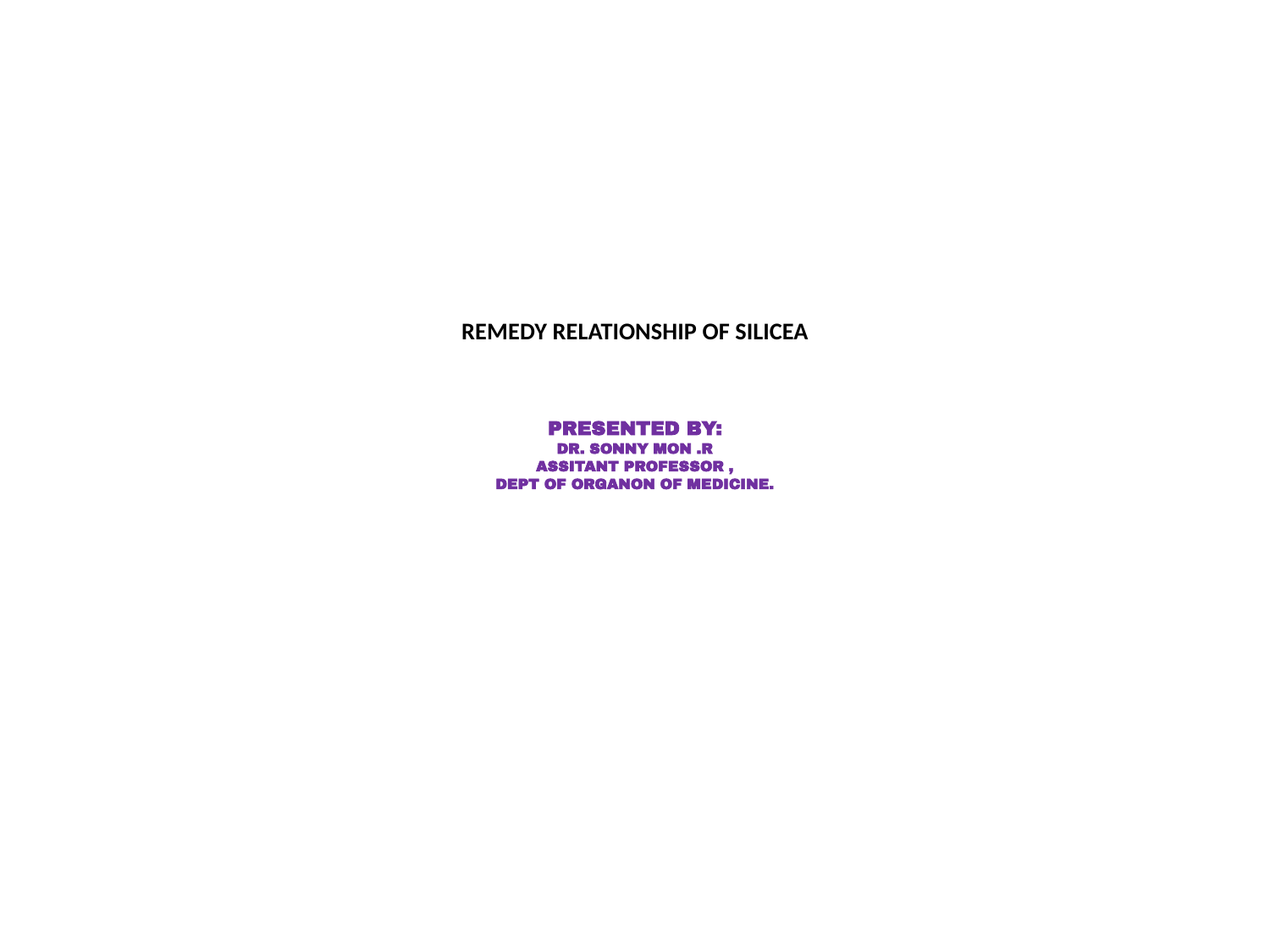

# REMEDY RELATIONSHIP OF SILICEA PRESENTED BY: DR. SONNY MON .R ASSITANT PROFESSOR , DEPT OF ORGANON OF MEDICINE.